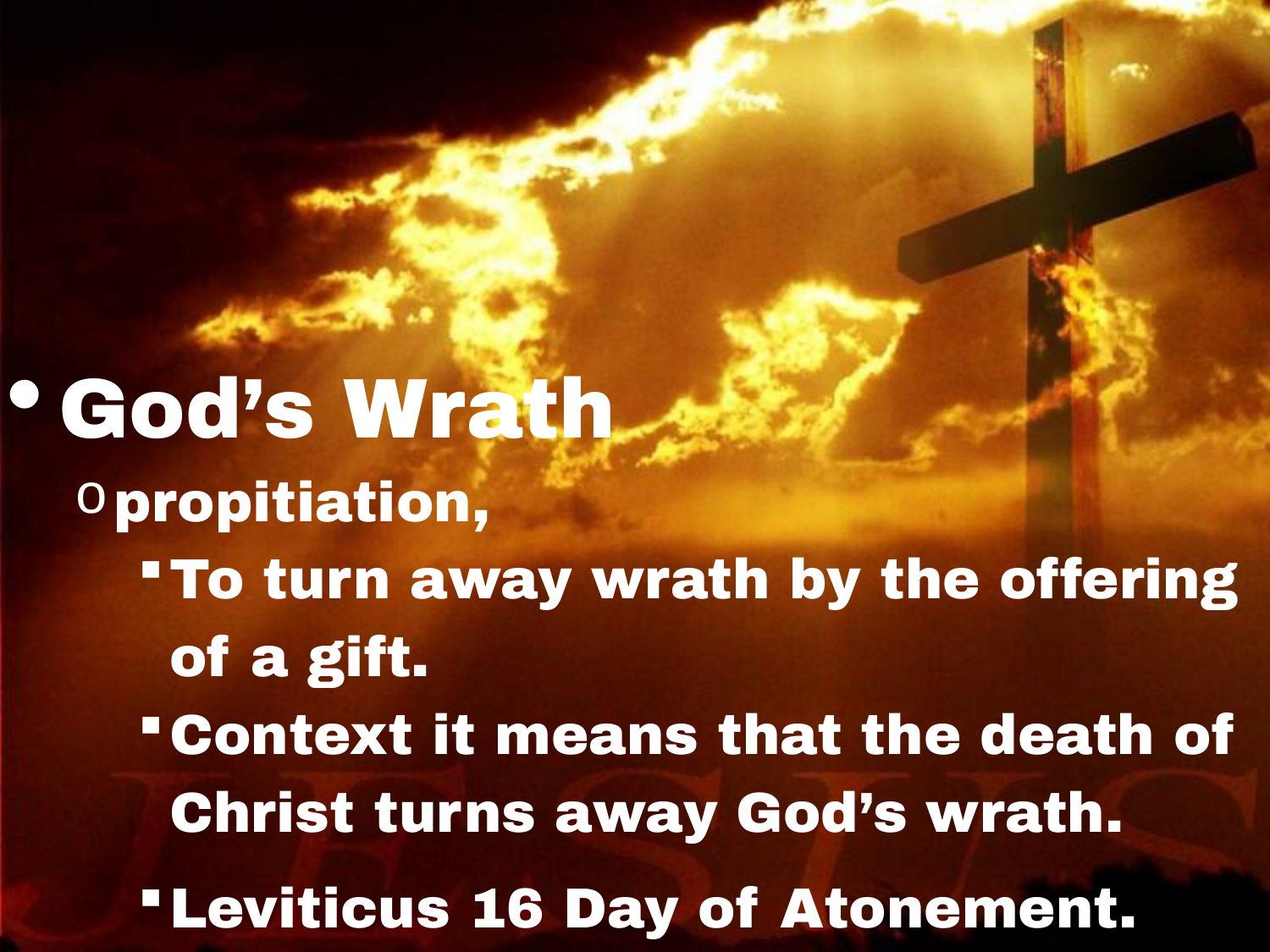

God’s Wrath
propitiation,
To turn away wrath by the offering of a gift.
Context it means that the death of Christ turns away God’s wrath.
Leviticus 16 Day of Atonement.